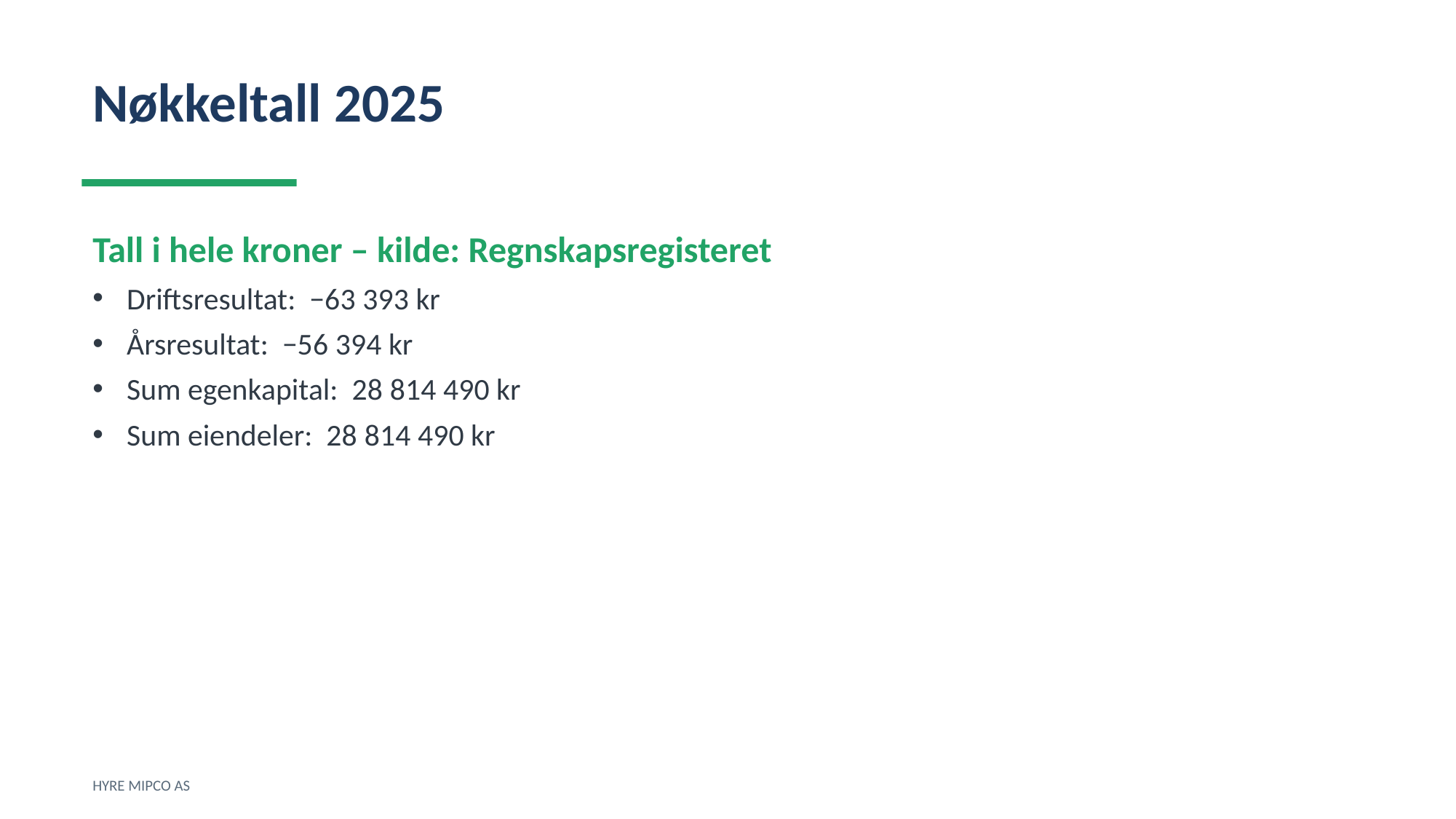

Nøkkeltall 2025

Tall i hele kroner – kilde: Regnskapsregisteret
Driftsresultat:  −63 393 kr
Årsresultat:  −56 394 kr
Sum egenkapital:  28 814 490 kr
Sum eiendeler:  28 814 490 kr
HYRE MIPCO AS